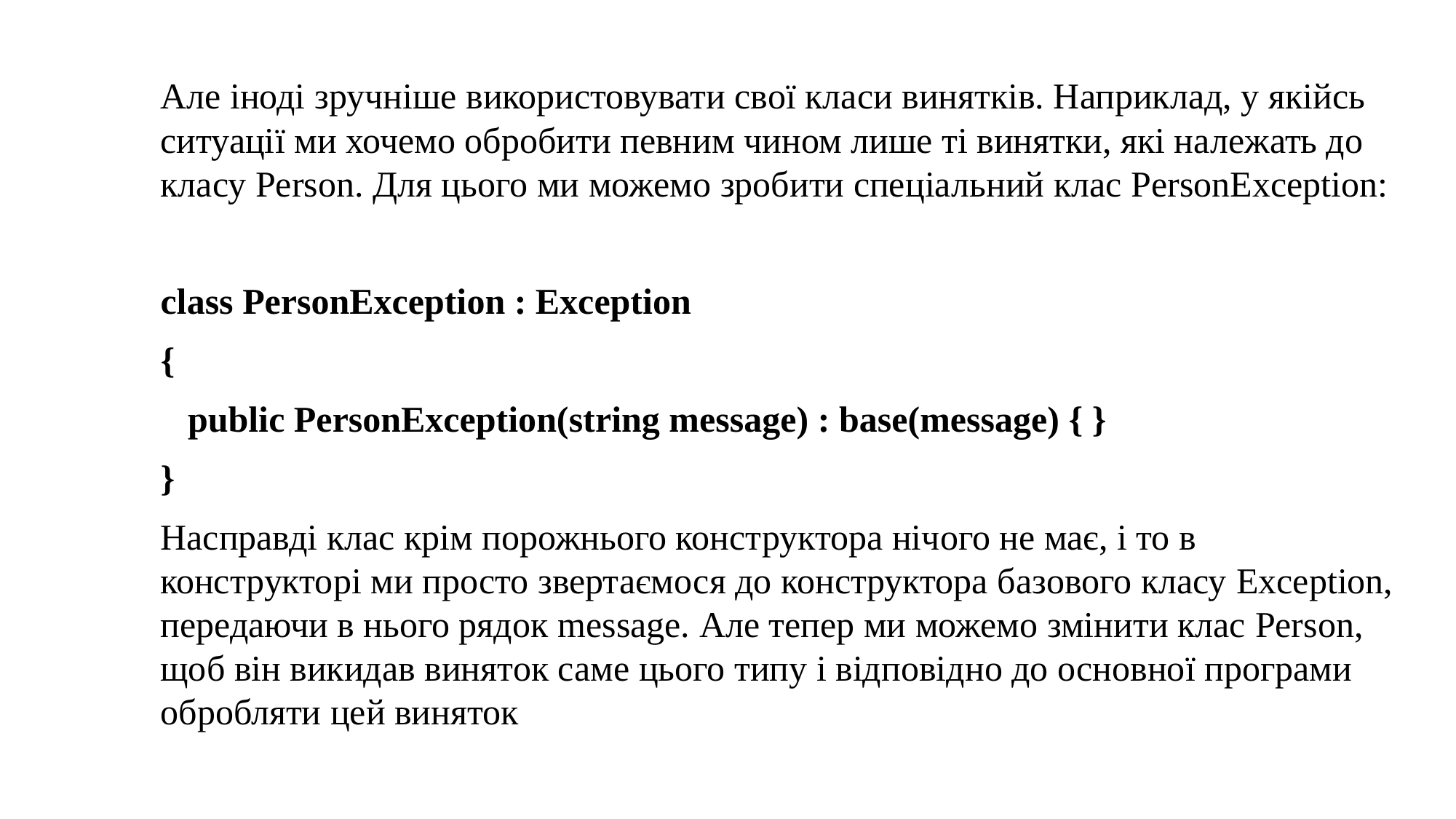

Але іноді зручніше використовувати свої класи винятків. Наприклад, у якійсь ситуації ми хочемо обробити певним чином лише ті винятки, які належать до класу Person. Для цього ми можемо зробити спеціальний клас PersonException:

class PersonException : Exception
{
   public PersonException(string message) : base(message) { }
}
Насправді клас крім порожнього конструктора нічого не має, і то в конструкторі ми просто звертаємося до конструктора базового класу Exception, передаючи в нього рядок message. Але тепер ми можемо змінити клас Person, щоб він викидав виняток саме цього типу і відповідно до основної програми обробляти цей виняток